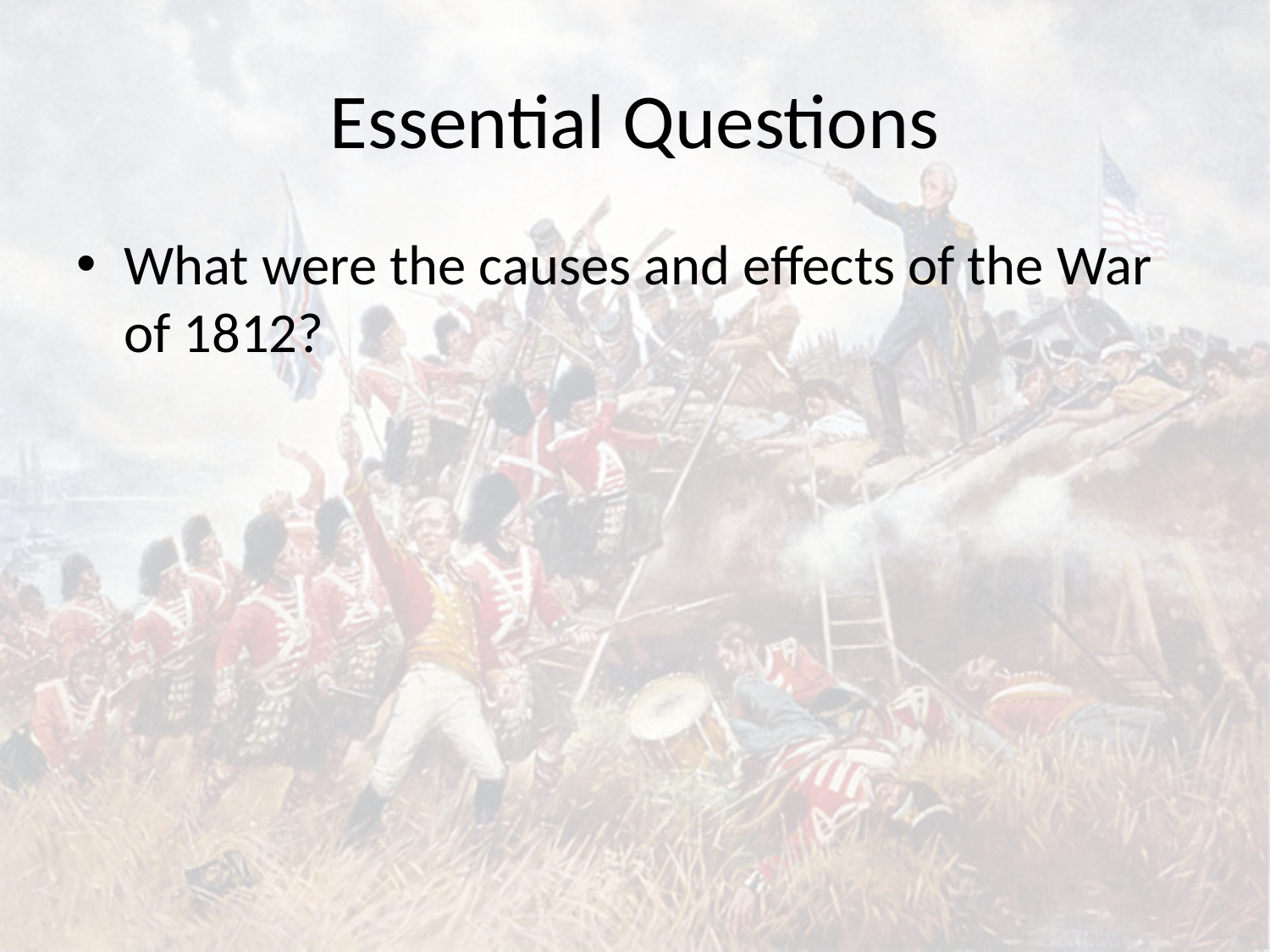

# Essential Questions
What were the causes and effects of the War of 1812?